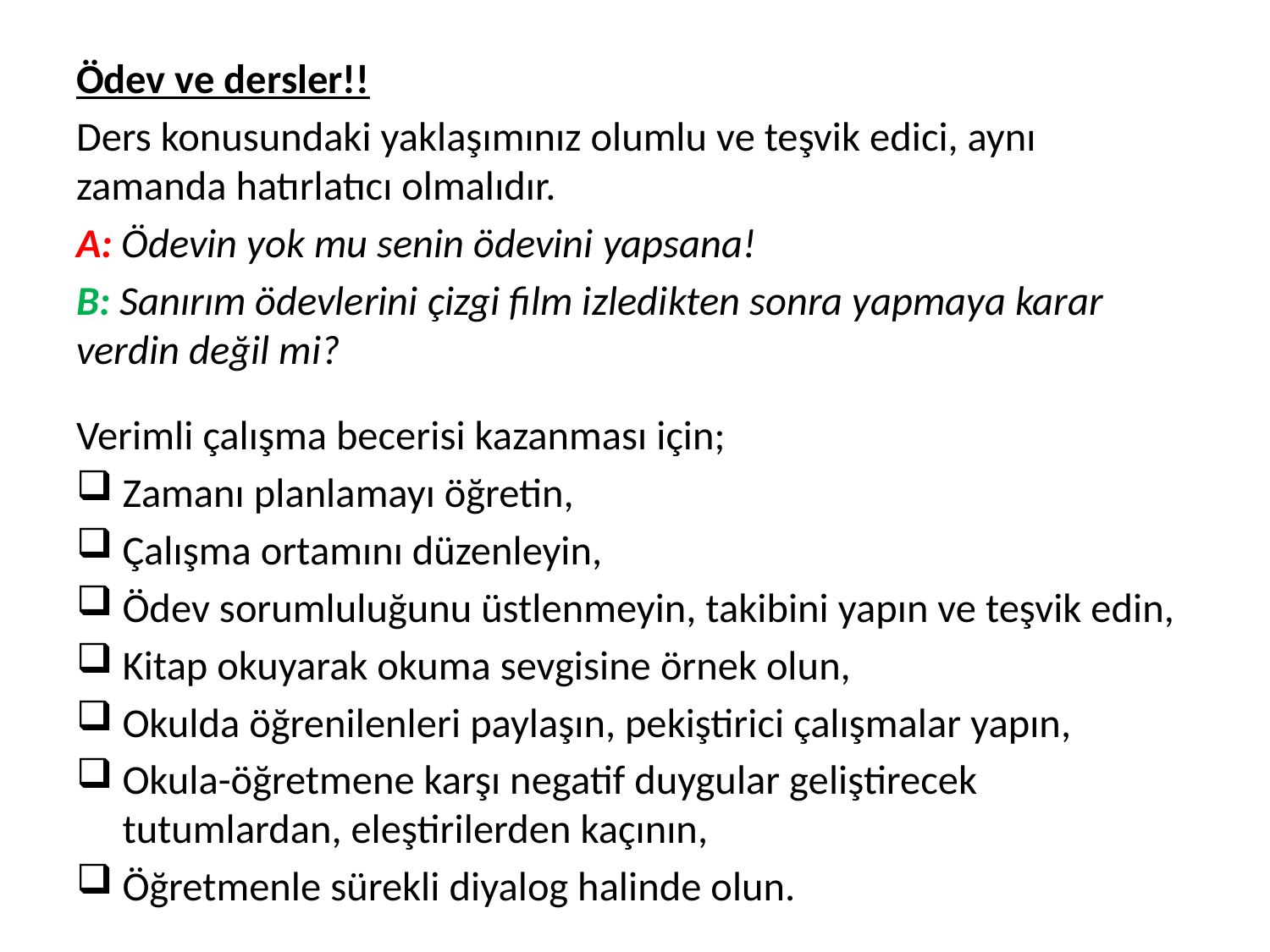

Ödev ve dersler!!
Ders konusundaki yaklaşımınız olumlu ve teşvik edici, aynı zamanda hatırlatıcı olmalıdır.
A: Ödevin yok mu senin ödevini yapsana!
B: Sanırım ödevlerini çizgi film izledikten sonra yapmaya karar  verdin değil mi?

Verimli çalışma becerisi kazanması için;
Zamanı planlamayı öğretin,
Çalışma ortamını düzenleyin,
Ödev sorumluluğunu üstlenmeyin, takibini yapın ve teşvik edin,
Kitap okuyarak okuma sevgisine örnek olun,
Okulda öğrenilenleri paylaşın, pekiştirici çalışmalar yapın,
Okula-öğretmene karşı negatif duygular geliştirecek tutumlardan, eleştirilerden kaçının,
Öğretmenle sürekli diyalog halinde olun.